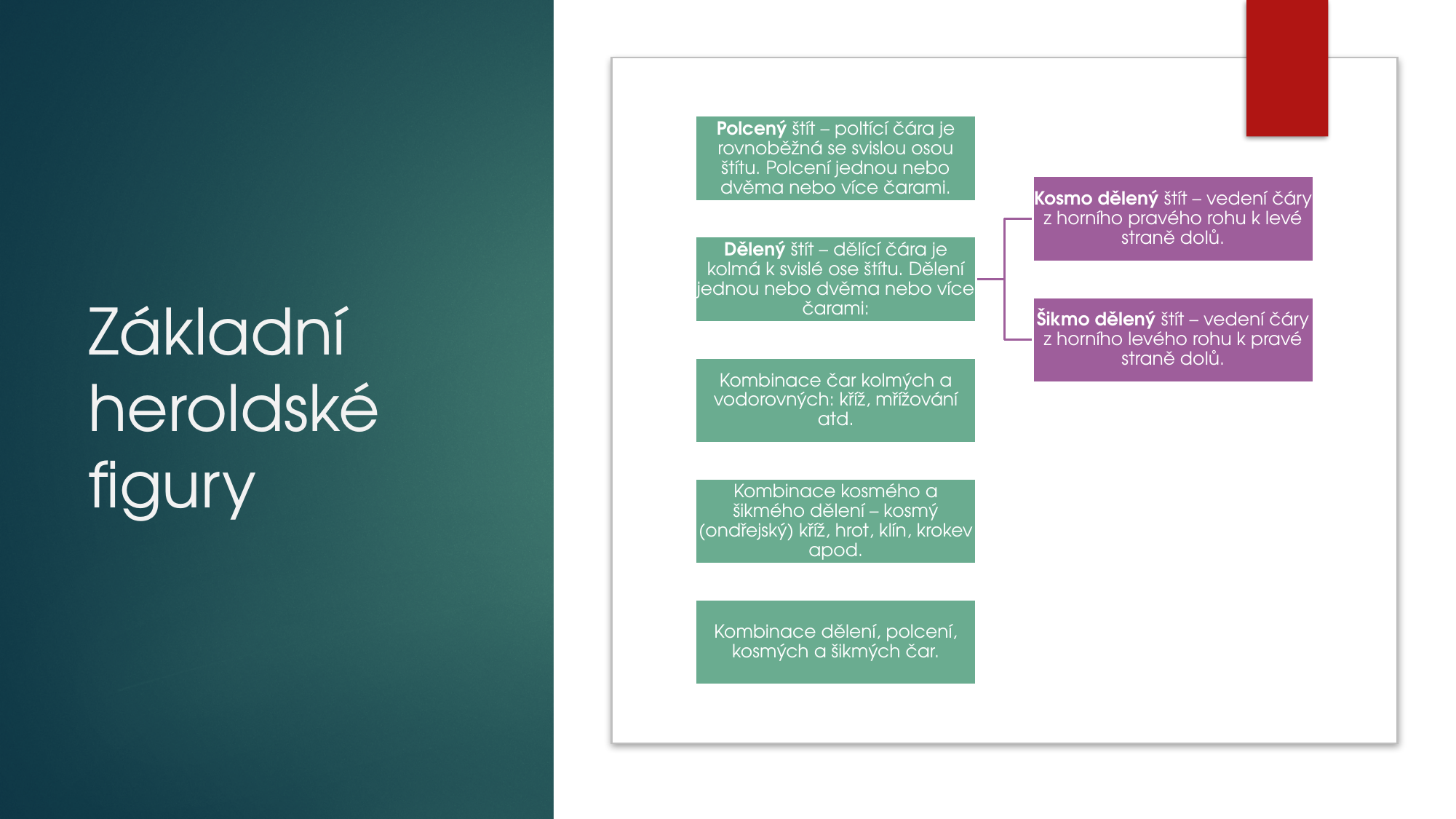

Polcený štít – poltící čára je rovnoběžná se svislou osou štítu. Polcení jednou nebo dvěma nebo více čarami.
Dělený štít – dělící čára je kolmá k svislé ose štítu. Dělení jednou nebo dvěma nebo více čarami:
Kosmo dělený štít – vedení čáry z horního pravého rohu k levé straně dolů.
Šikmo dělený štít – vedení čáry z horního levého rohu k pravé straně dolů.
Kombinace čar kolmých a vodorovných: kříž, mřížování atd.
Kombinace kosmého a šikmého dělení – kosmý (ondřejský) kříž, hrot, klín, krokev apod.
Kombinace dělení, polcení, kosmých a šikmých čar.
# Základní heroldské figury